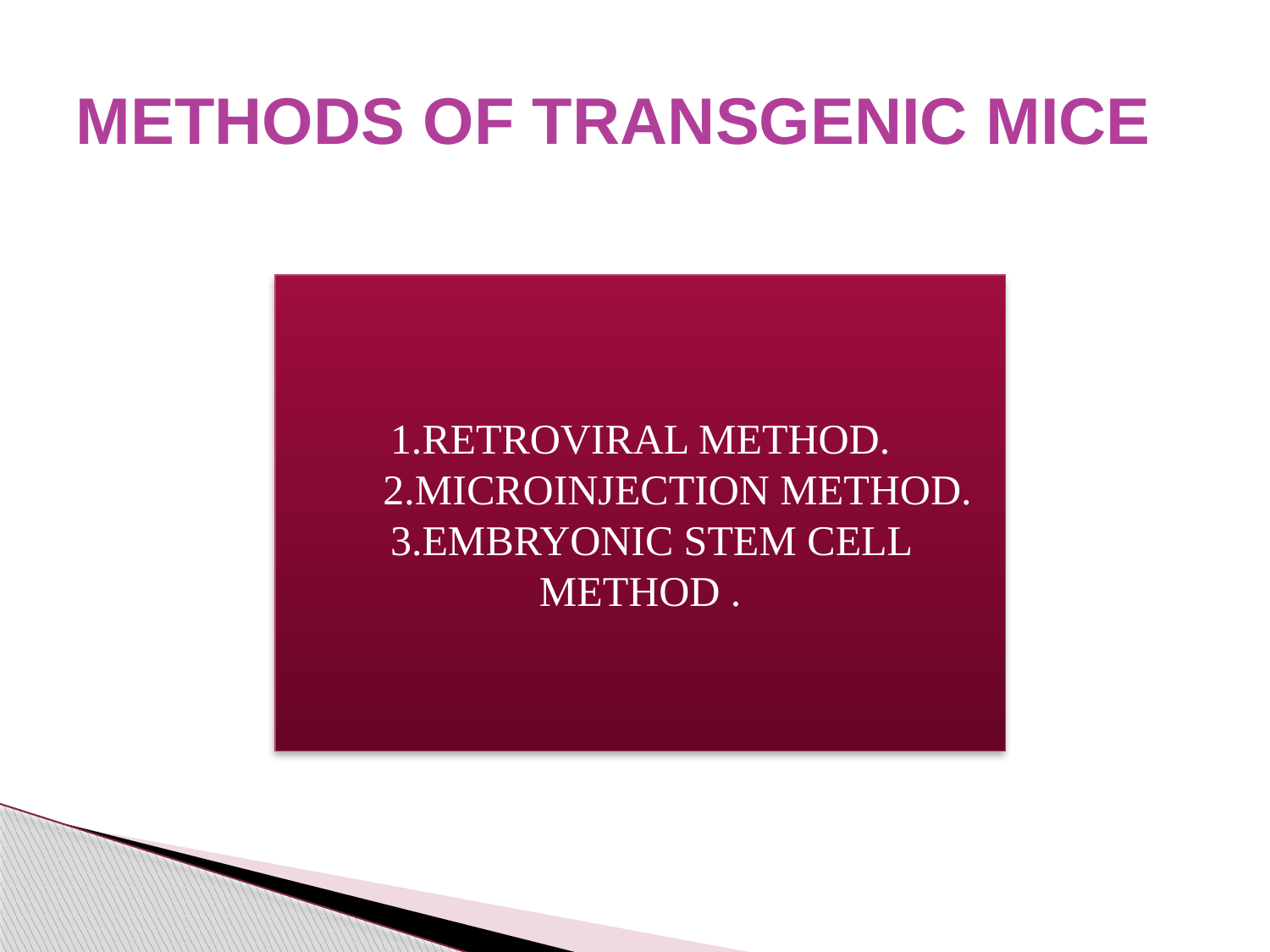

# METHODS OF TRANSGENIC MICE
1.RETROVIRAL METHOD.
        2.MICROINJECTION METHOD.
  3.EMBRYONIC STEM CELL METHOD .